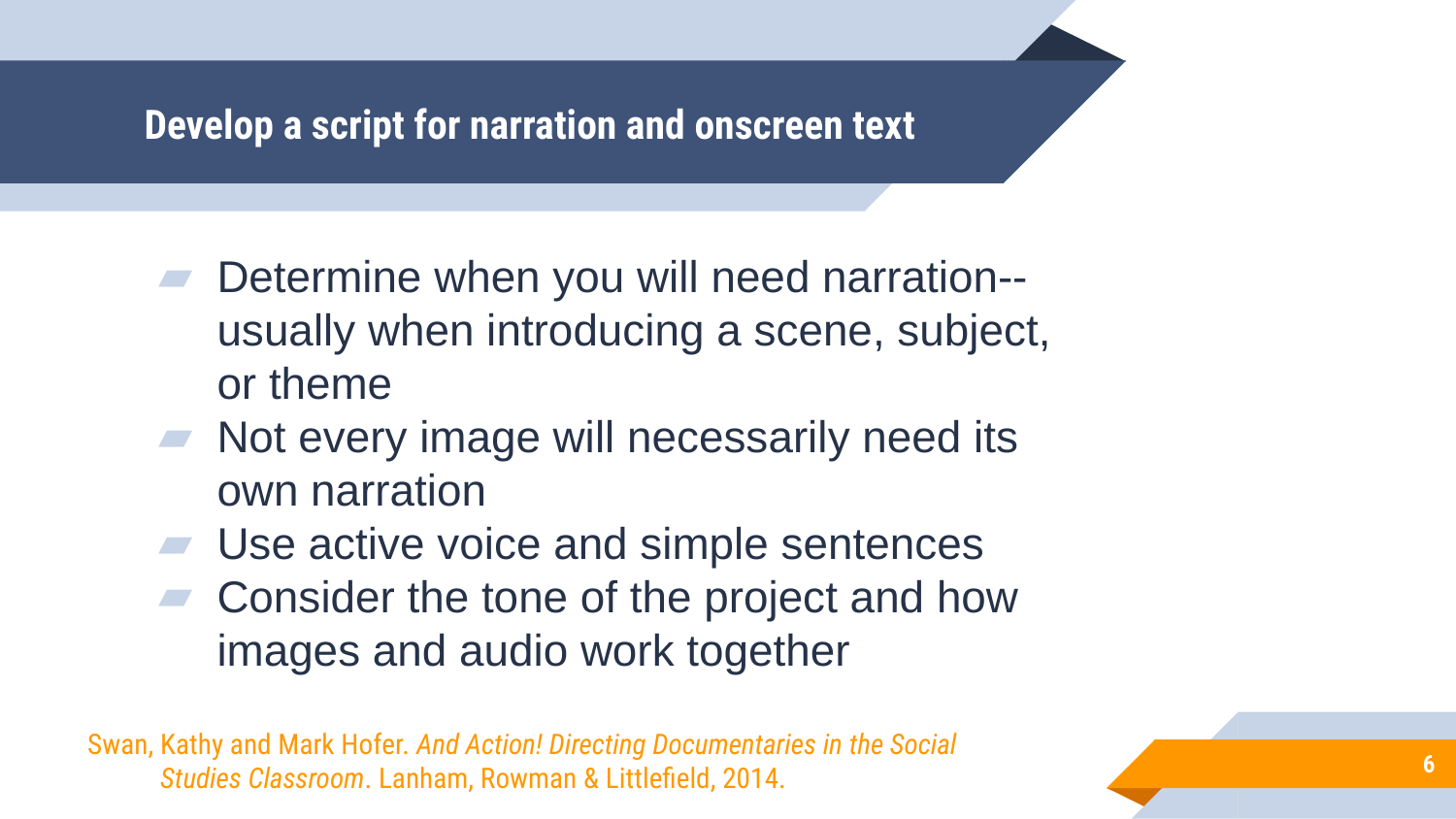

# Develop a script for narration and onscreen text
Determine when you will need narration--usually when introducing a scene, subject, or theme
Not every image will necessarily need its own narration
Use active voice and simple sentences
Consider the tone of the project and how images and audio work together
Swan, Kathy and Mark Hofer. And Action! Directing Documentaries in the Social
Studies Classroom. Lanham, Rowman & Littlefield, 2014.
6